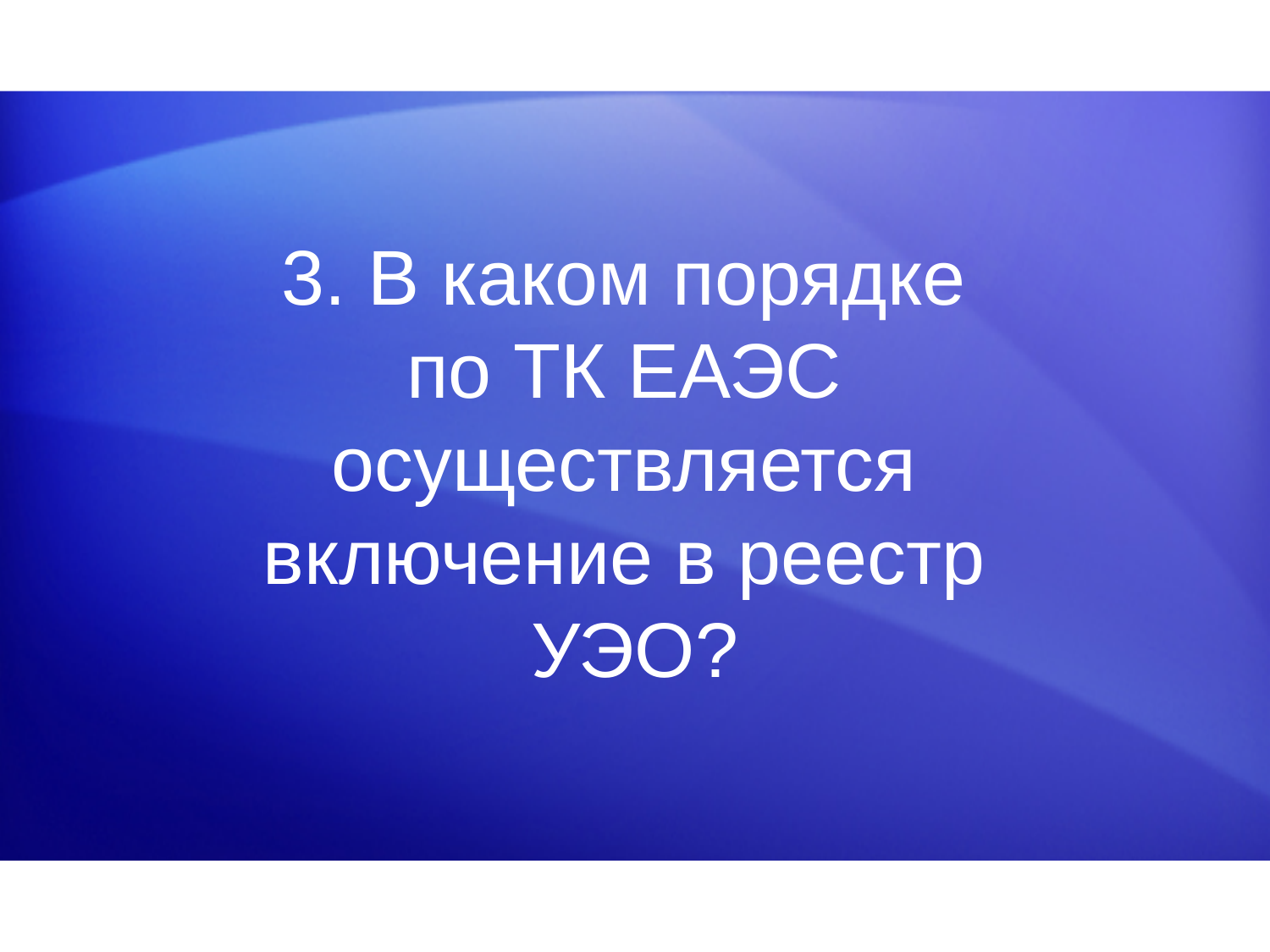

3. В каком порядке
по ТК ЕАЭС
осуществляется
включение в реестр
УЭО?